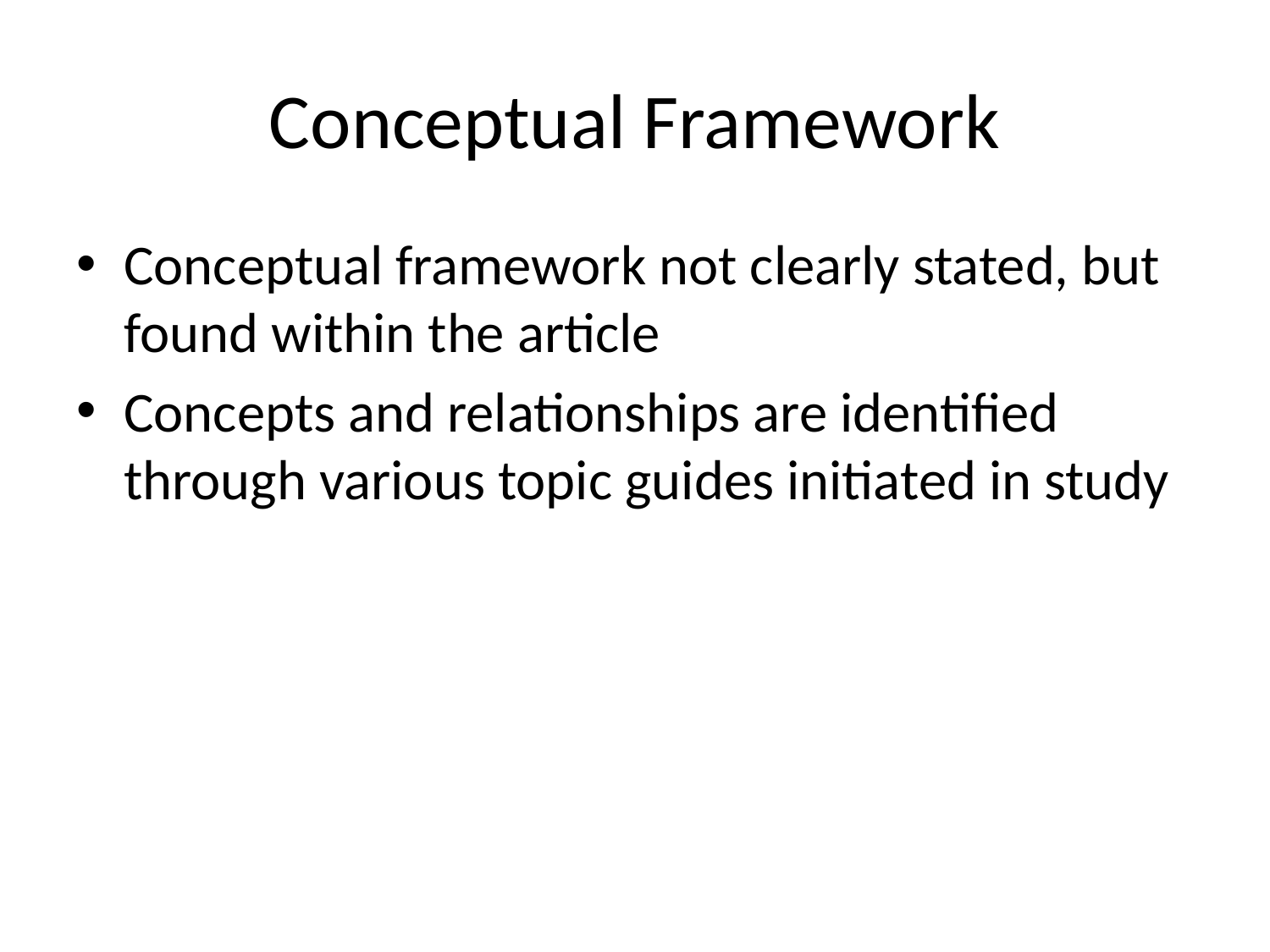

# Conceptual Framework
Conceptual framework not clearly stated, but found within the article
Concepts and relationships are identified through various topic guides initiated in study